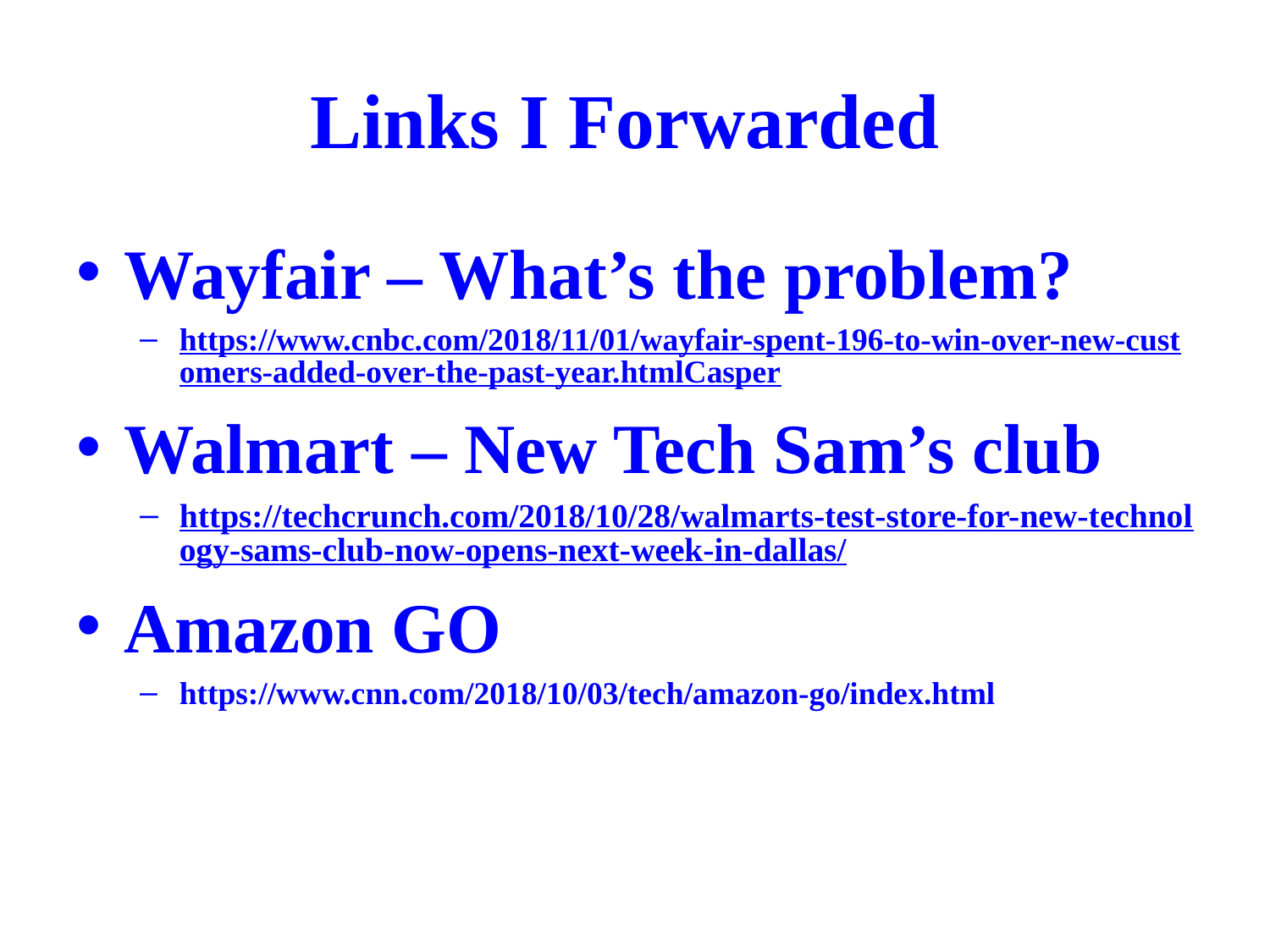

# Links I Forwarded
Wayfair – What’s the problem?
https://www.cnbc.com/2018/11/01/wayfair-spent-196-to-win-over-new-customers-added-over-the-past-year.htmlCasper
Walmart – New Tech Sam’s club
https://techcrunch.com/2018/10/28/walmarts-test-store-for-new-technology-sams-club-now-opens-next-week-in-dallas/
Amazon GO
https://www.cnn.com/2018/10/03/tech/amazon-go/index.html